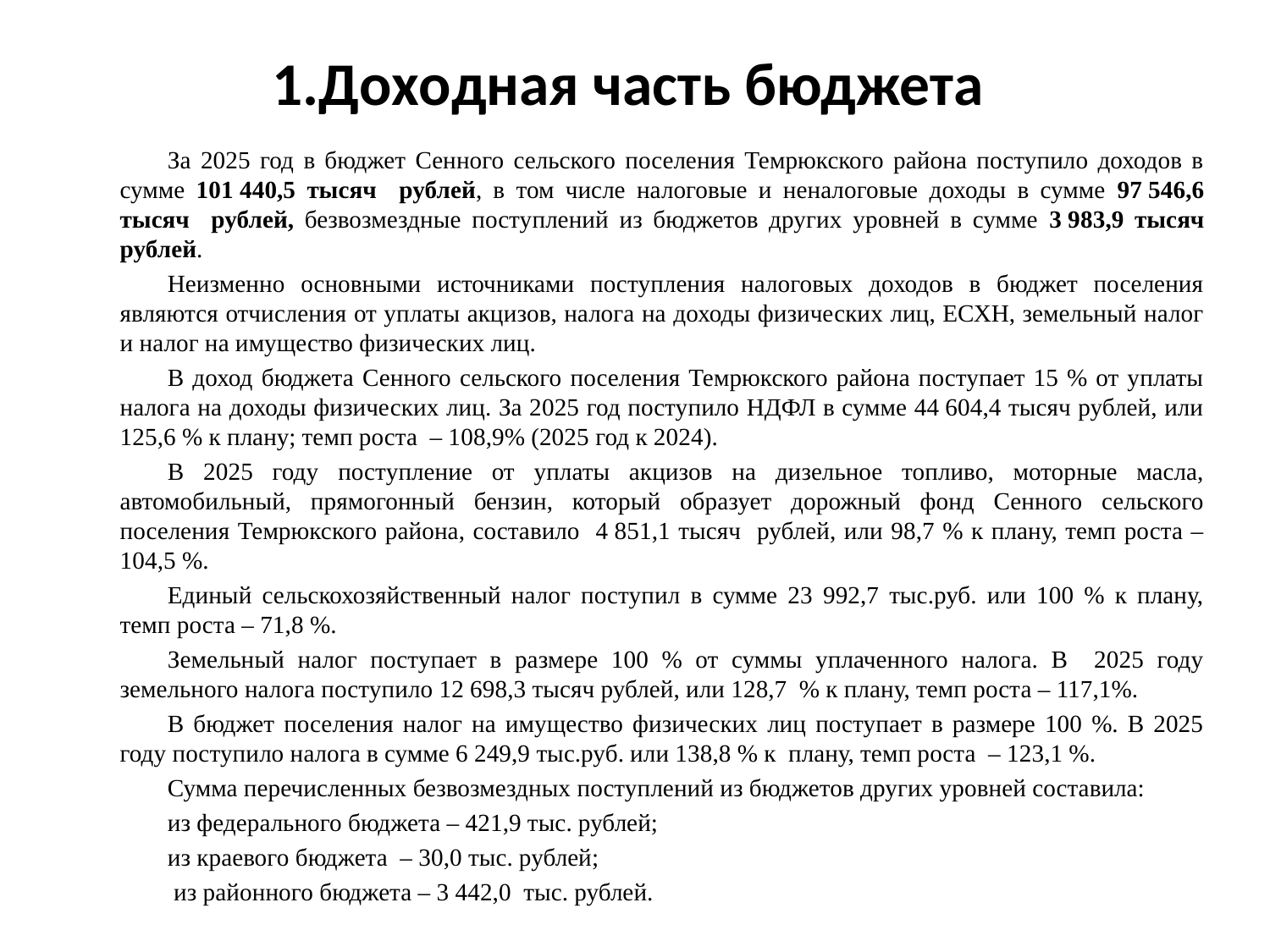

# 1.Доходная часть бюджета
За 2025 год в бюджет Сенного сельского поселения Темрюкского района поступило доходов в сумме 101 440,5 тысяч  рублей, в том числе налоговые и неналоговые доходы в сумме 97 546,6 тысяч  рублей, безвозмездные поступлений из бюджетов других уровней в сумме 3 983,9 тысяч рублей.
Неизменно основными источниками поступления налоговых доходов в бюджет поселения являются отчисления от уплаты акцизов, налога на доходы физических лиц, ЕСХН, земельный налог и налог на имущество физических лиц.
В доход бюджета Сенного сельского поселения Темрюкского района поступает 15 % от уплаты налога на доходы физических лиц. За 2025 год поступило НДФЛ в сумме 44 604,4 тысяч рублей, или 125,6 % к плану; темп роста  – 108,9% (2025 год к 2024).
В 2025 году поступление от уплаты акцизов на дизельное топливо, моторные масла, автомобильный, прямогонный бензин, который образует дорожный фонд Сенного сельского поселения Темрюкского района, составило  4 851,1 тысяч  рублей, или 98,7 % к плану, темп роста – 104,5 %.
Единый сельскохозяйственный налог поступил в сумме 23 992,7 тыс.руб. или 100 % к плану, темп роста – 71,8 %.
Земельный налог поступает в размере 100 % от суммы уплаченного налога. В  2025 году земельного налога поступило 12 698,3 тысяч рублей, или 128,7  % к плану, темп роста – 117,1%.
В бюджет поселения налог на имущество физических лиц поступает в размере 100 %. В 2025 году поступило налога в сумме 6 249,9 тыс.руб. или 138,8 % к  плану, темп роста  – 123,1 %.
Сумма перечисленных безвозмездных поступлений из бюджетов других уровней составила:
из федерального бюджета – 421,9 тыс. рублей;
из краевого бюджета  – 30,0 тыс. рублей;
 из районного бюджета – 3 442,0  тыс. рублей.